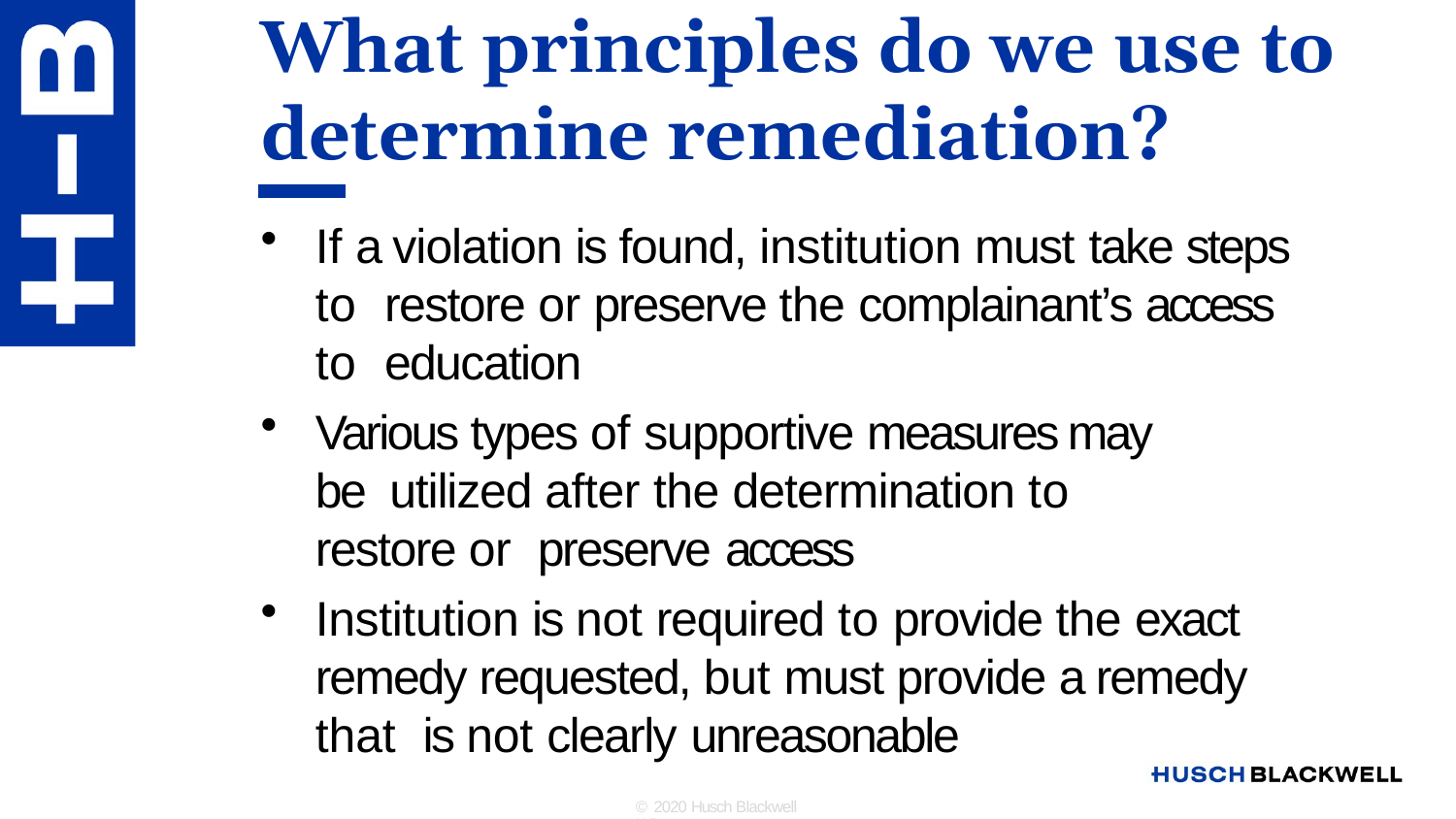

# What principles do we use to  determine remediation?

If a violation is found, institution must take steps to  restore or preserve the complainant’s access to  education
Various types of supportive measures may be  utilized after the determination to restore or  preserve access
Institution is not required to provide the exact  remedy requested, but must provide a remedy that  is not clearly unreasonable

© 2020 Husch Blackwell LLP